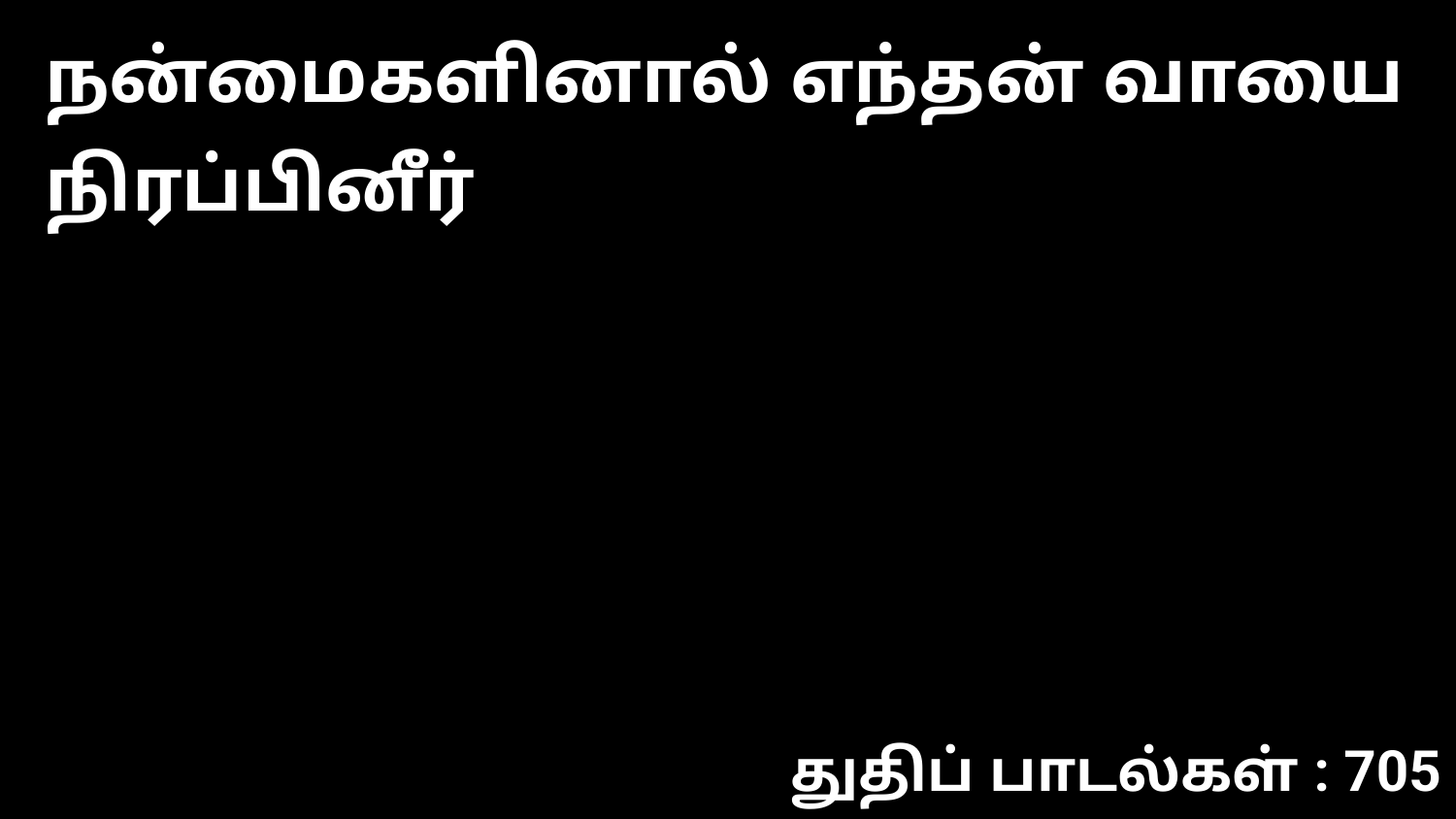

நன்மைகளினால் எந்தன் வாயை நிரப்பினீர்
துதிப் பாடல்கள் : 705